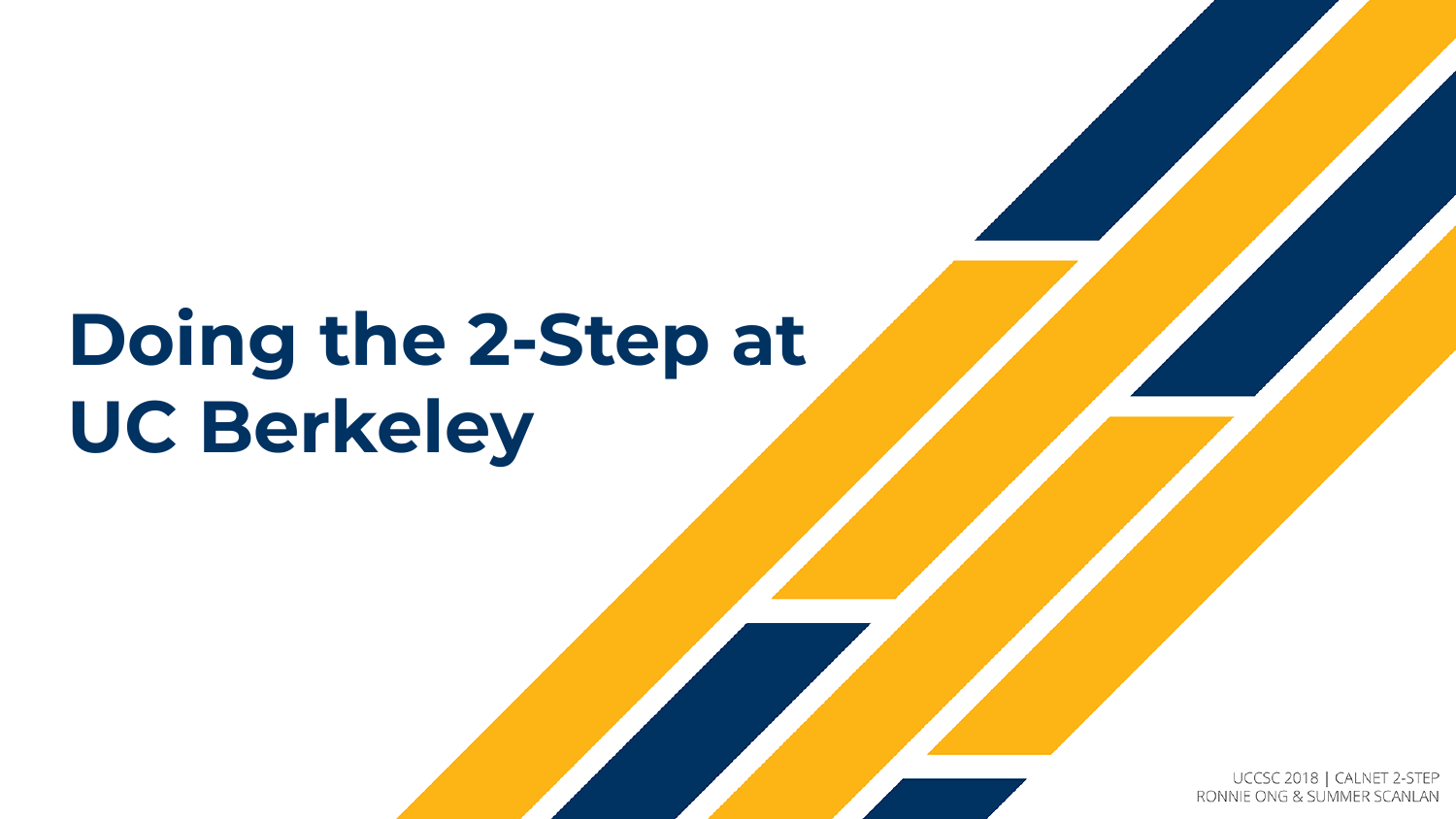

# Doing the 2-Step at UC Berkeley